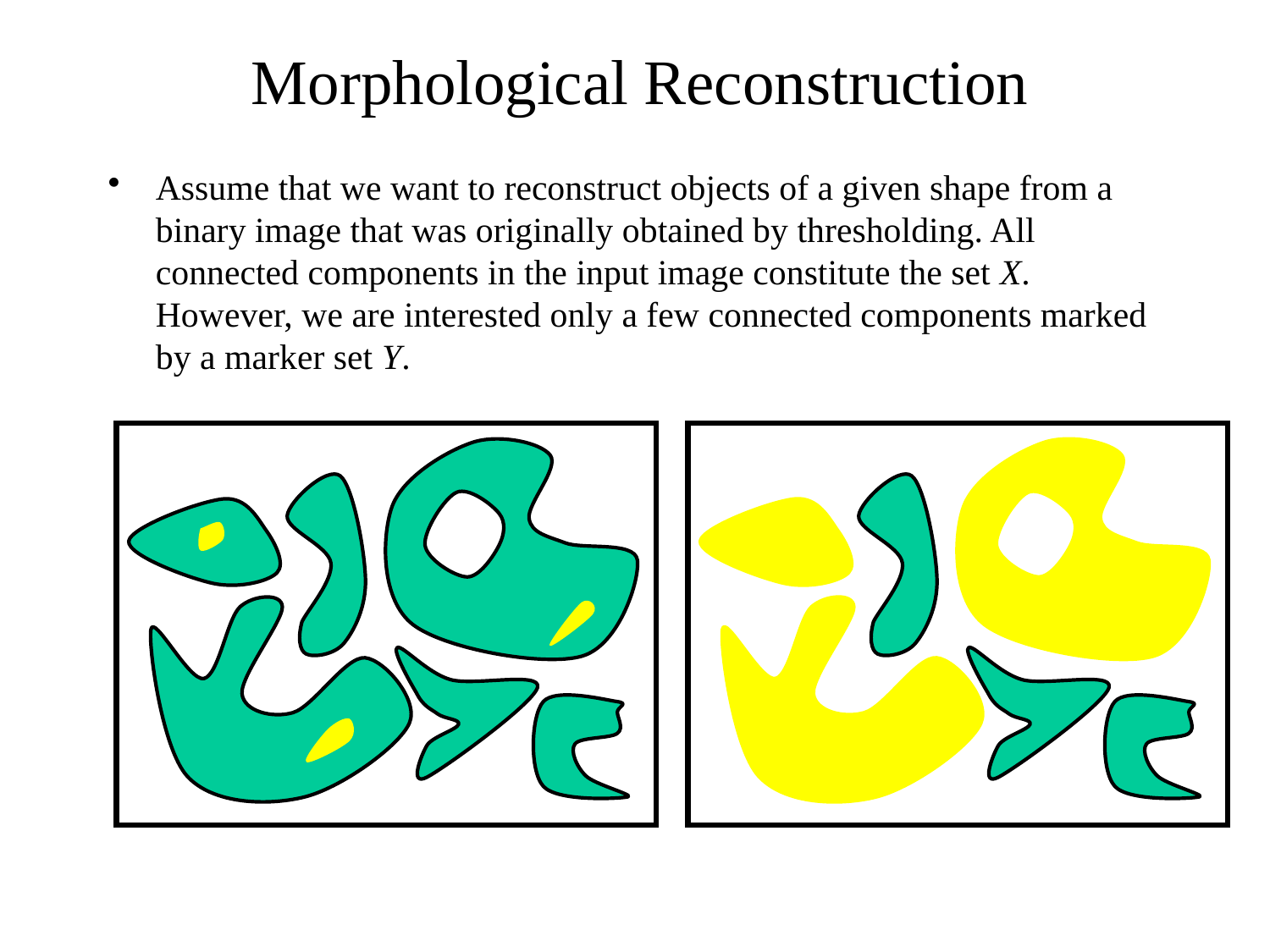

Morphological Reconstruction

Assume that we want to reconstruct objects of a given shape from a binary image that was originally obtained by thresholding. All connected components in the input image constitute the set X. However, we are interested only a few connected components marked by a marker set Y.